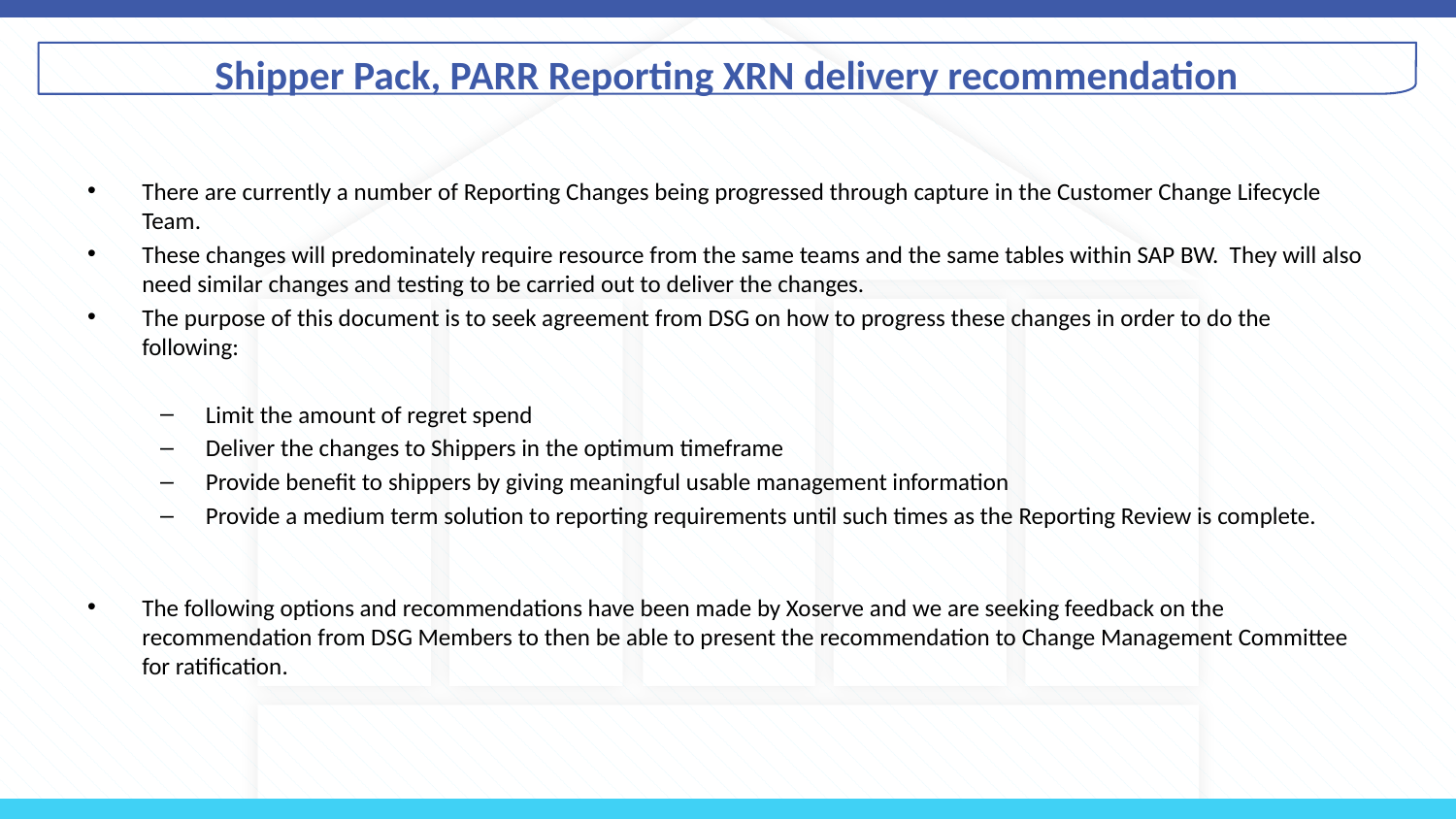

Shipper Pack, PARR Reporting XRN delivery recommendation
There are currently a number of Reporting Changes being progressed through capture in the Customer Change Lifecycle Team.
These changes will predominately require resource from the same teams and the same tables within SAP BW.  They will also need similar changes and testing to be carried out to deliver the changes.
The purpose of this document is to seek agreement from DSG on how to progress these changes in order to do the following:

Limit the amount of regret spend
Deliver the changes to Shippers in the optimum timeframe
Provide benefit to shippers by giving meaningful usable management information
Provide a medium term solution to reporting requirements until such times as the Reporting Review is complete.

The following options and recommendations have been made by Xoserve and we are seeking feedback on the recommendation from DSG Members to then be able to present the recommendation to Change Management Committee for ratification.